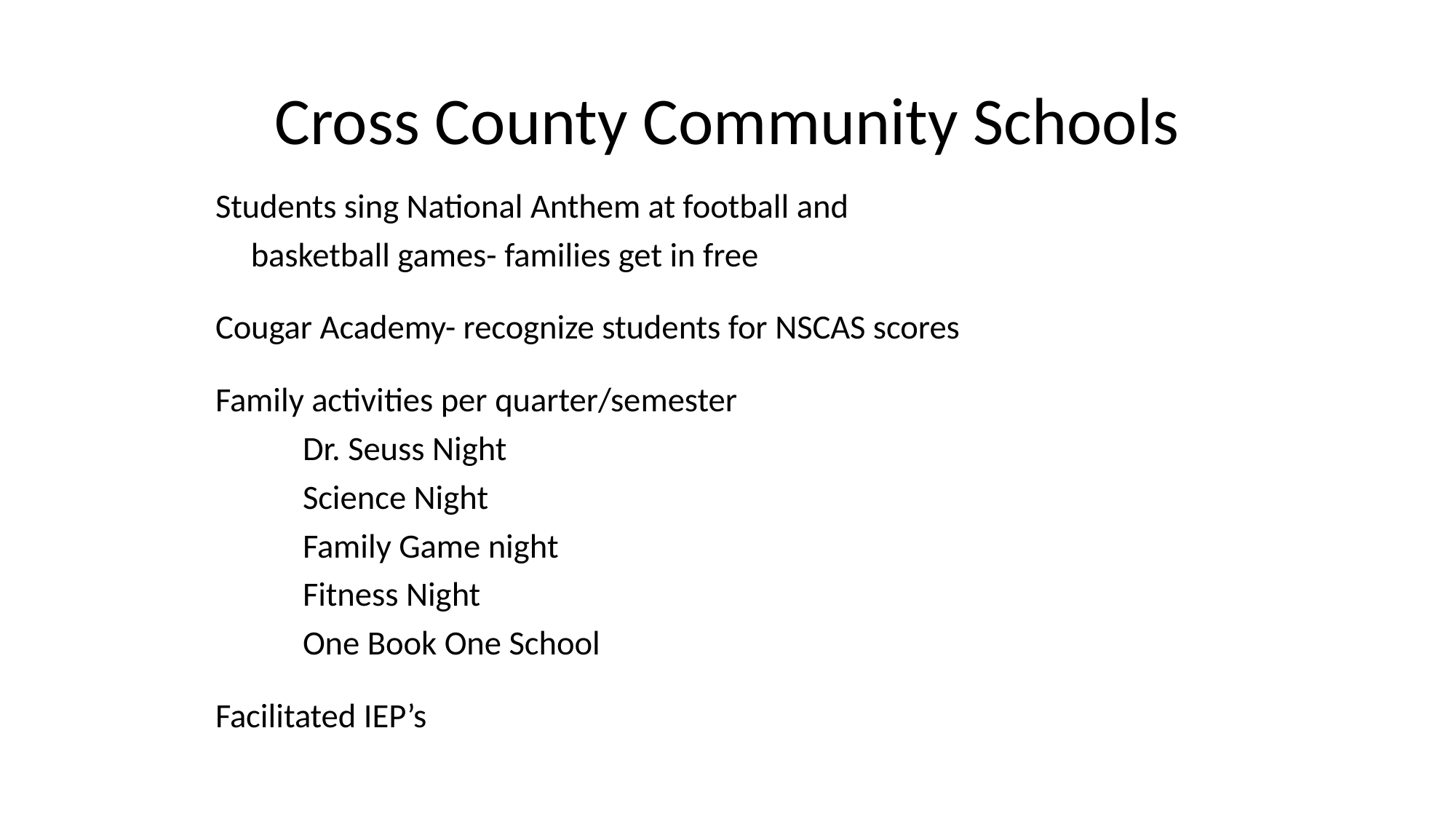

# Cross County Community Schools
Students sing National Anthem at football and
	basketball games- families get in free

Cougar Academy- recognize students for NSCAS scores

Family activities per quarter/semester
	Dr. Seuss Night
	Science Night
	Family Game night
	Fitness Night
	One Book One School

Facilitated IEP’s